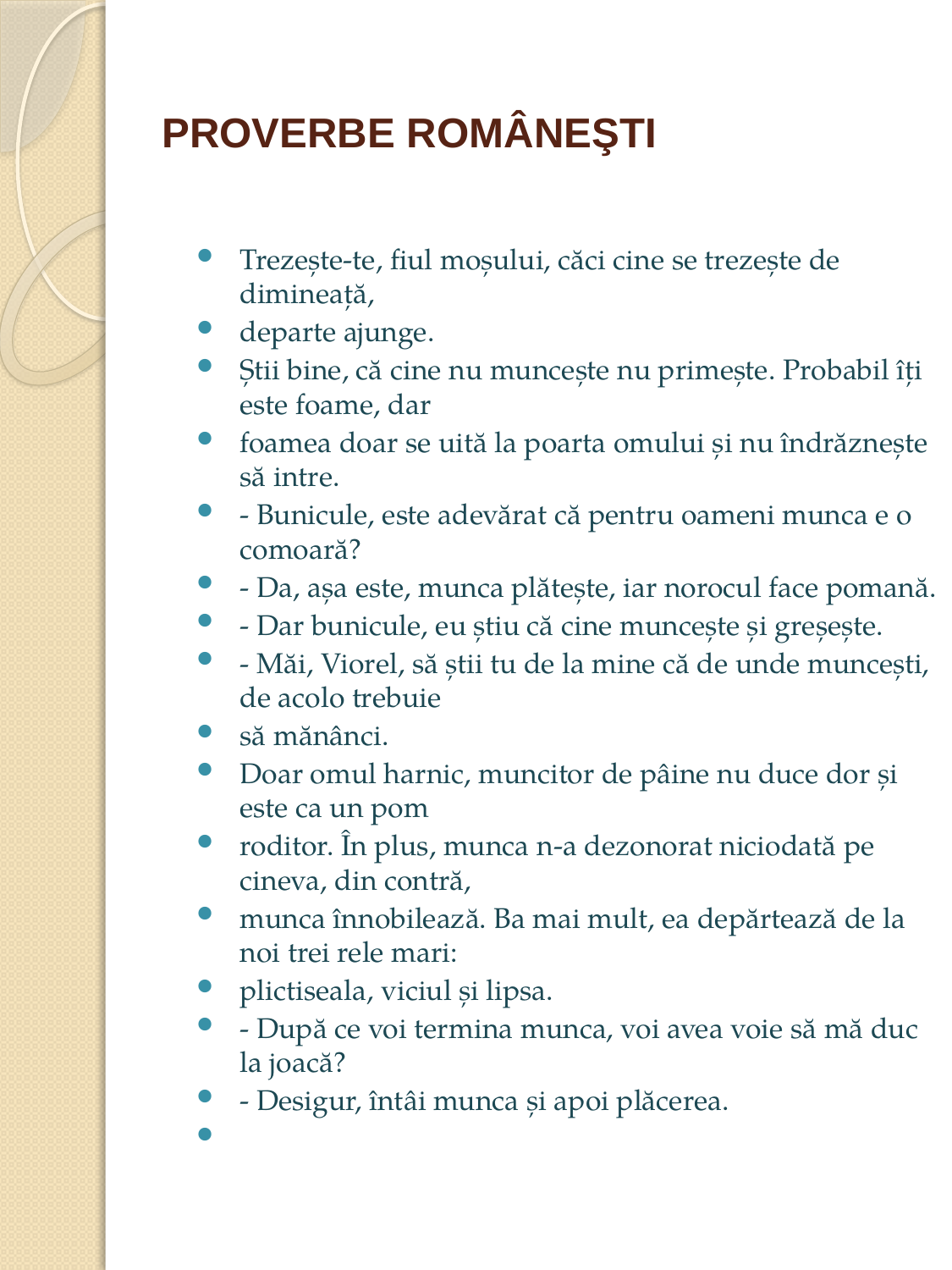

# PROVERBE ROMÂNEŞTI
Trezeşte-te, fiul moşului, căci cine se trezeşte de dimineaţă,
departe ajunge.
Ştii bine, că cine nu munceşte nu primeşte. Probabil îţi este foame, dar
foamea doar se uită la poarta omului şi nu îndrăzneşte să intre.
- Bunicule, este adevărat că pentru oameni munca e o comoară?
- Da, aşa este, munca plăteşte, iar norocul face pomană.
- Dar bunicule, eu ştiu că cine munceşte şi greşeşte.
- Măi, Viorel, să ştii tu de la mine că de unde munceşti, de acolo trebuie
să mănânci.
Doar omul harnic, muncitor de pâine nu duce dor şi este ca un pom
roditor. În plus, munca n-a dezonorat niciodată pe cineva, din contră,
munca înnobilează. Ba mai mult, ea depărtează de la noi trei rele mari:
plictiseala, viciul şi lipsa.
- După ce voi termina munca, voi avea voie să mă duc la joacă?
- Desigur, întâi munca şi apoi plăcerea.